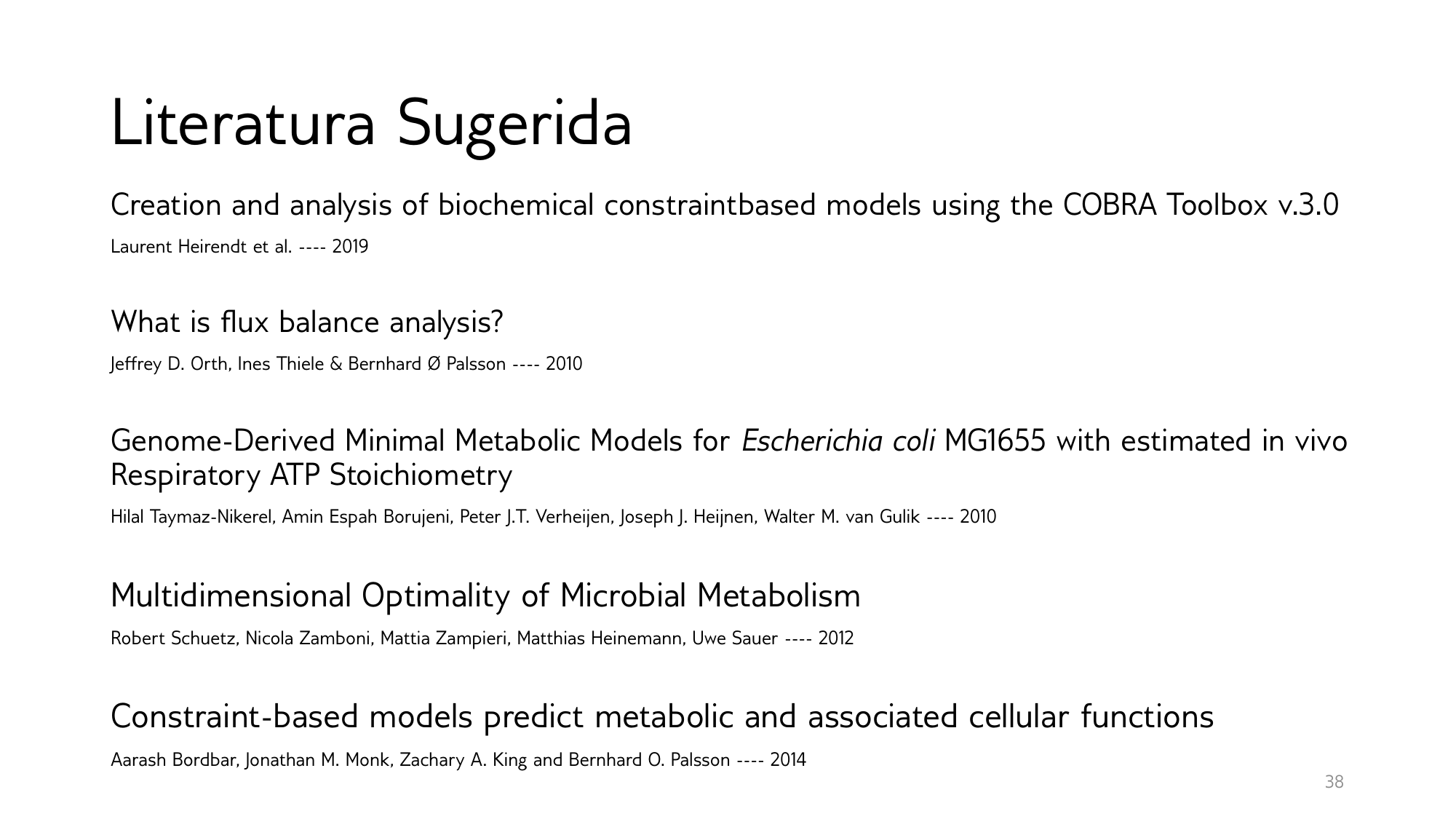

# Literatura Sugerida
Creation and analysis of biochemical constraintbased models using the COBRA Toolbox v.3.0
Laurent Heirendt et al. ---- 2019

What is flux balance analysis?
Jeffrey D. Orth, Ines Thiele & Bernhard Ø Palsson ---- 2010

Genome-Derived Minimal Metabolic Models for Escherichia coli MG1655 with estimated in vivo Respiratory ATP Stoichiometry
Hilal Taymaz-Nikerel, Amin Espah Borujeni, Peter J.T. Verheijen, Joseph J. Heijnen, Walter M. van Gulik ---- 2010

Multidimensional Optimality of Microbial Metabolism
Robert Schuetz, Nicola Zamboni, Mattia Zampieri, Matthias Heinemann, Uwe Sauer ---- 2012

Constraint-based models predict metabolic and associated cellular functions
Aarash Bordbar, Jonathan M. Monk, Zachary A. King and Bernhard O. Palsson ---- 2014
38